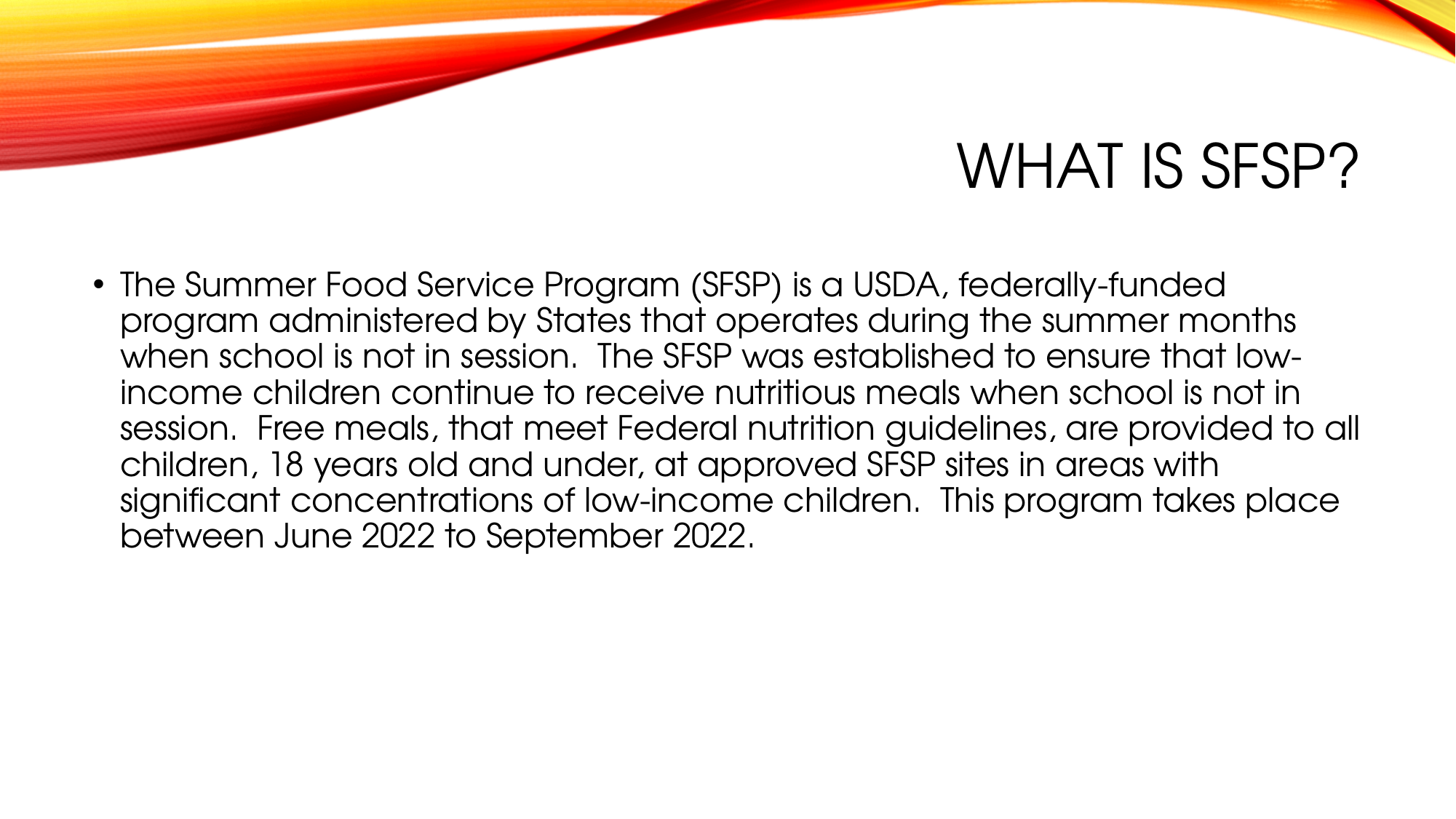

# What is SFSP?
The Summer Food Service Program (SFSP) is a USDA, federally-funded program administered by States that operates during the summer months when school is not in session.  The SFSP was established to ensure that low-income children continue to receive nutritious meals when school is not in session.  Free meals, that meet Federal nutrition guidelines, are provided to all children, 18 years old and under, at approved SFSP sites in areas with significant concentrations of low-income children.  This program takes place between June 2022 to September 2022.